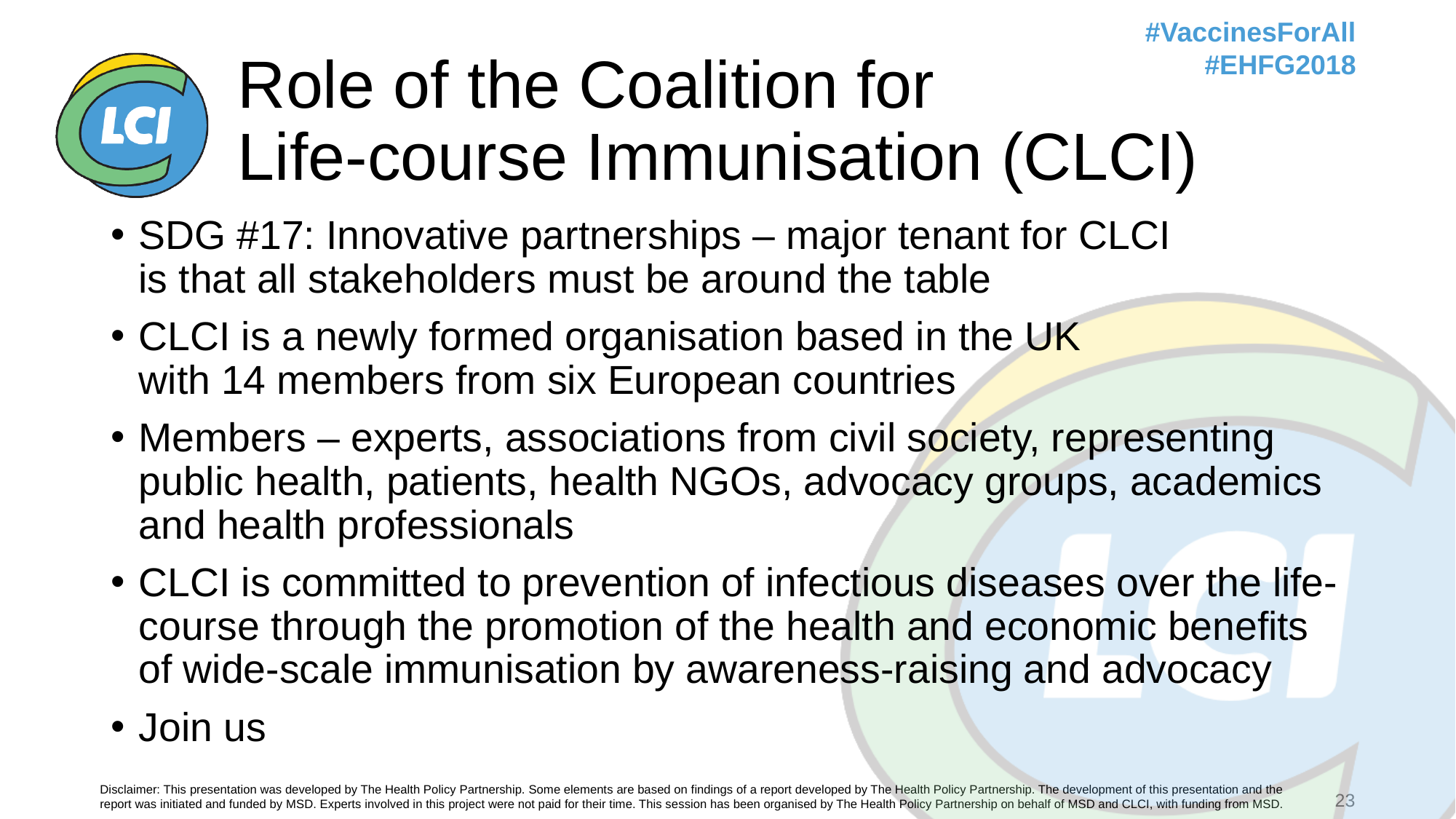

# Role of the Coalition for Life-course Immunisation (CLCI)
SDG #17: Innovative partnerships – major tenant for CLCI is that all stakeholders must be around the table
CLCI is a newly formed organisation based in the UK with 14 members from six European countries
Members – experts, associations from civil society, representing public health, patients, health NGOs, advocacy groups, academics and health professionals
CLCI is committed to prevention of infectious diseases over the life‐course through the promotion of the health and economic benefits of wide-scale immunisation by awareness-raising and advocacy
Join us